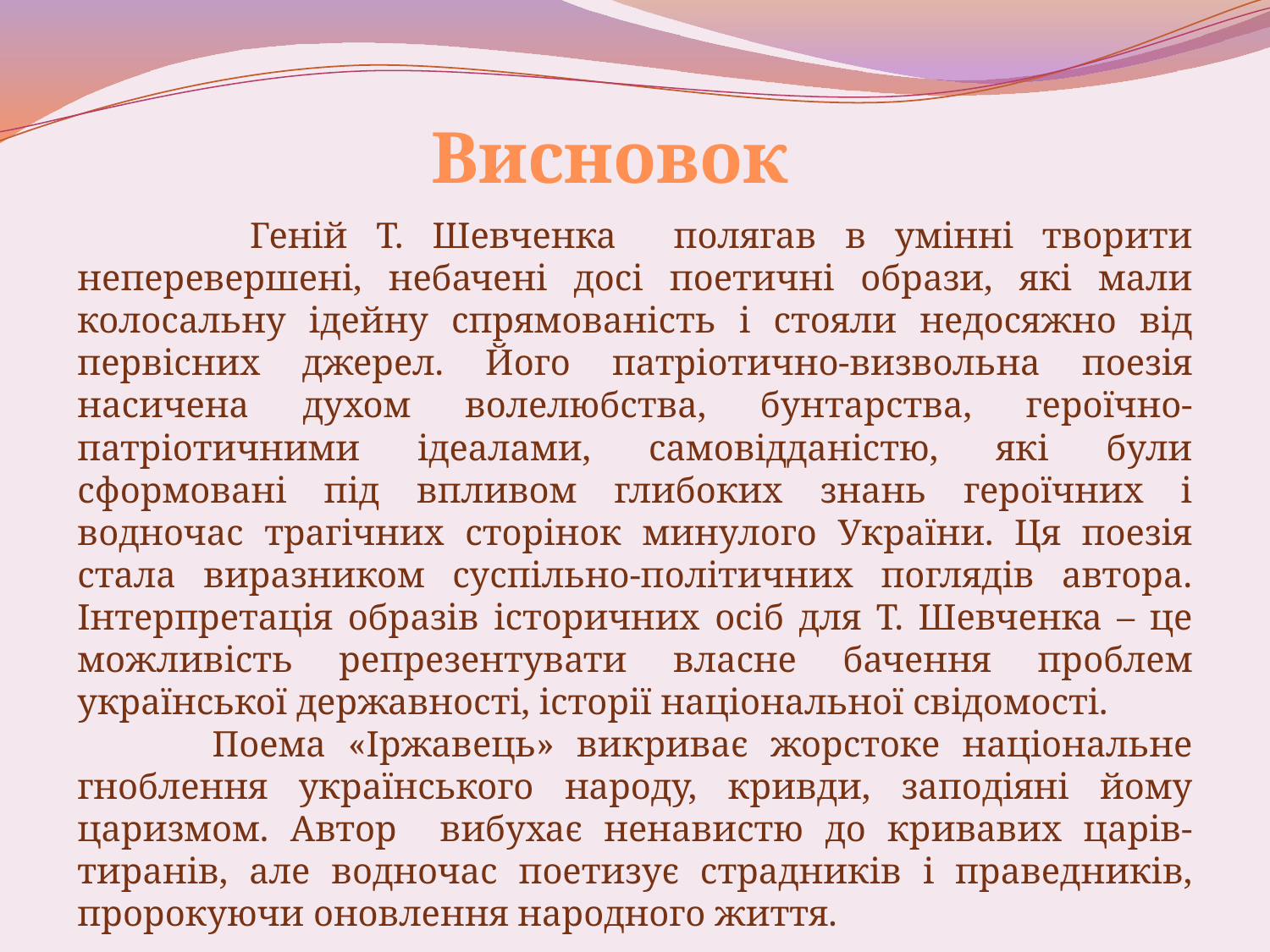

Висновок
      Геній Т. Шевченка  полягав в умінні творити неперевершені, небачені досі поетичні образи, які мали колосальну ідейну спрямованість і стояли недосяжно від первісних джерел. Його патріотично-визвольна поезія насичена духом волелюбства, бунтарства, героїчно-патріотичними ідеалами, самовідданістю, які були сформовані під впливом глибоких знань героїчних і водночас трагічних сторінок минулого України. Ця поезія стала виразником суспільно-політичних поглядів автора. Інтерпретація образів історичних осіб для Т. Шевченка – це можливість репрезентувати власне бачення проблем української державності, історії національної свідомості.
      Поема «Іржавець» викриває жорстоке національне гноблення українського народу, кривди, заподіяні йому царизмом. Автор  вибухає ненавистю до кривавих царів-тиранів, але водночас поетизує страдників і праведників, пророкуючи оновлення народного життя.